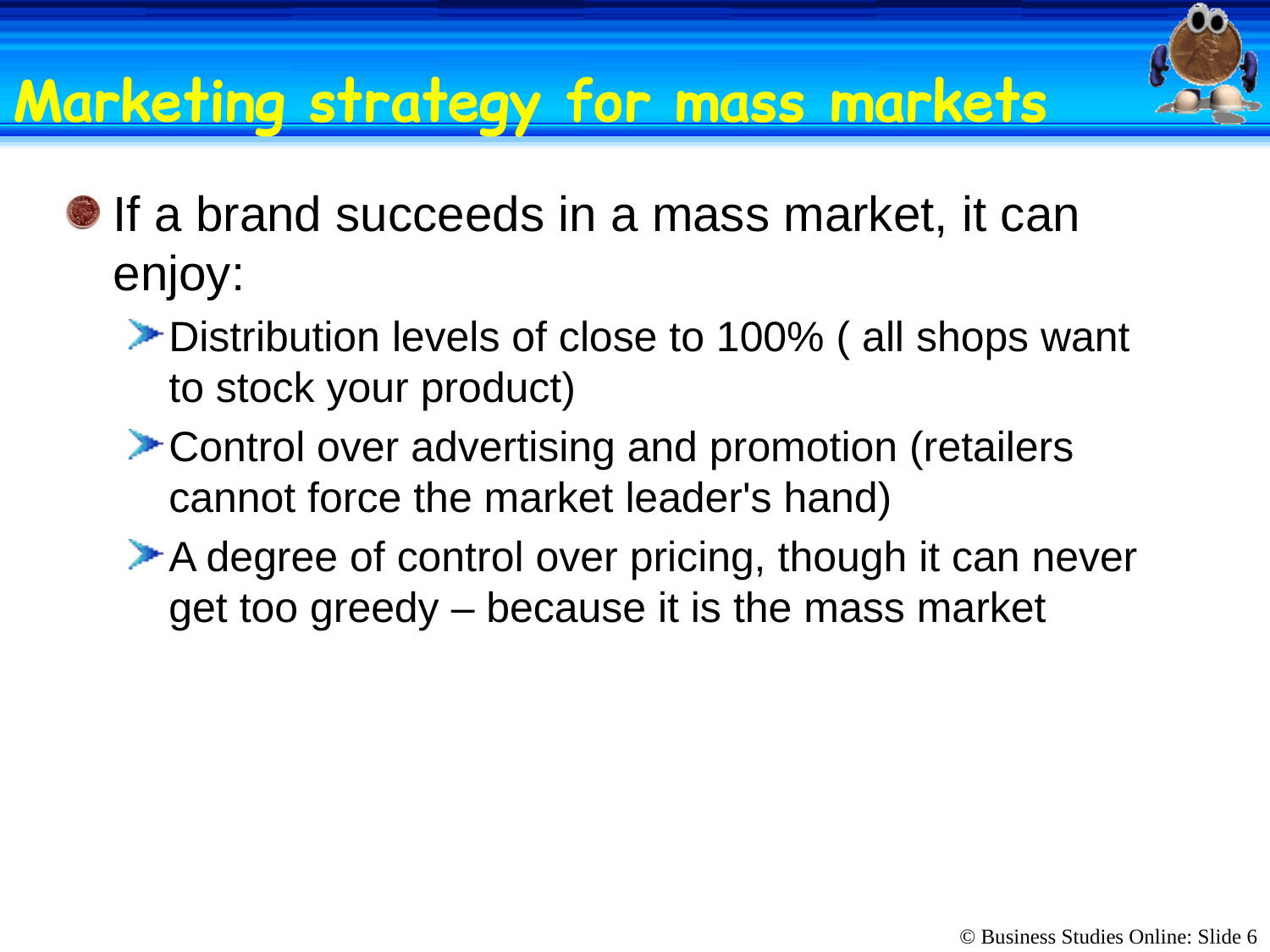

# Marketing strategy for mass markets
If a brand succeeds in a mass market, it can enjoy:
Distribution levels of close to 100% ( all shops want to stock your product)
Control over advertising and promotion (retailers cannot force the market leader's hand)
A degree of control over pricing, though it can never get too greedy – because it is the mass market